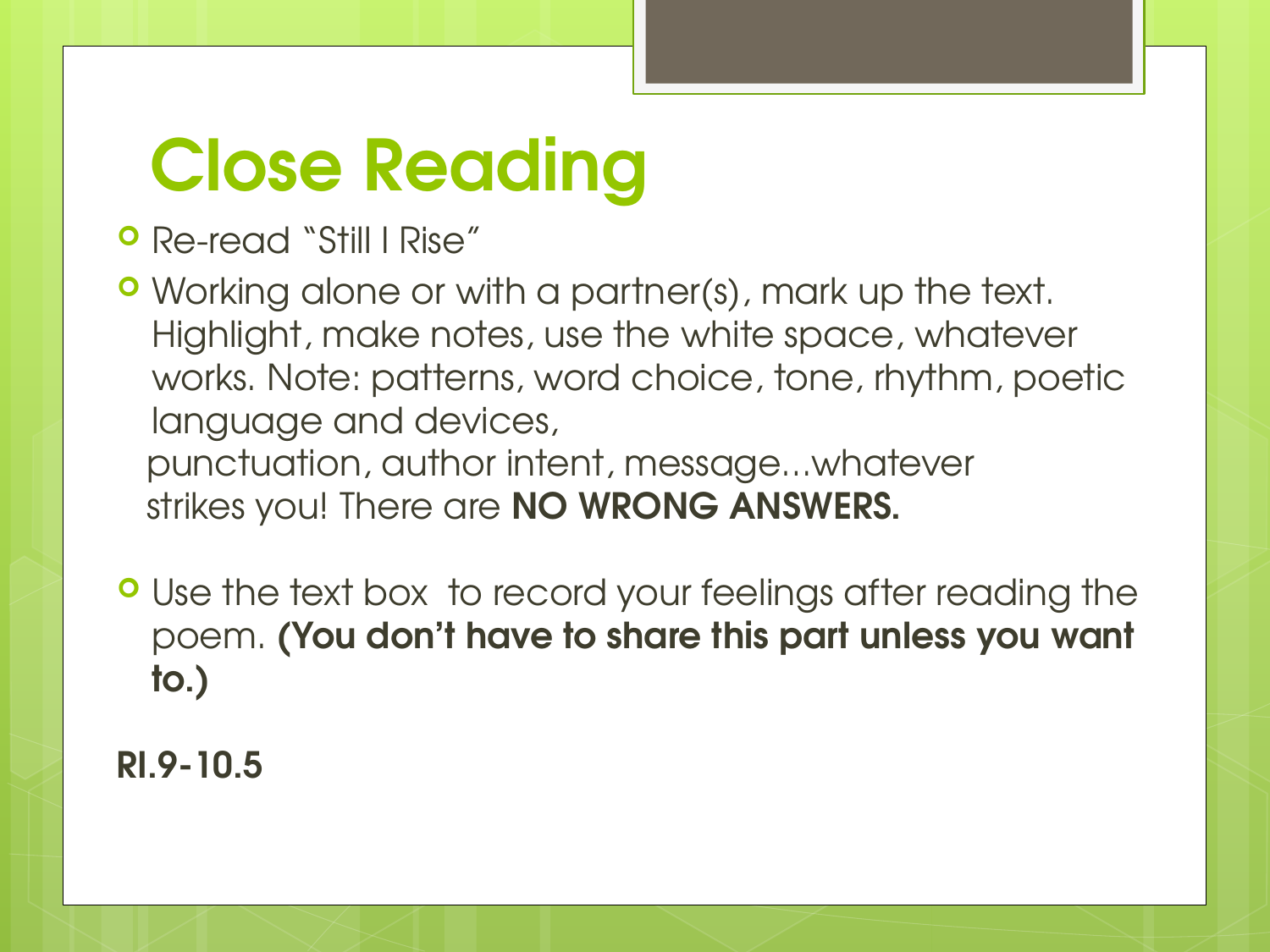

# Close Reading
Re-read “Still I Rise”
Working alone or with a partner(s), mark up the text. Highlight, make notes, use the white space, whatever works. Note: patterns, word choice, tone, rhythm, poetic language and devices,
   punctuation, author intent, message…whatever
   strikes you! There are NO WRONG ANSWERS.

Use the text box  to record your feelings after reading the poem. (You don’t have to share this part unless you want to.)

RI.9-10.5